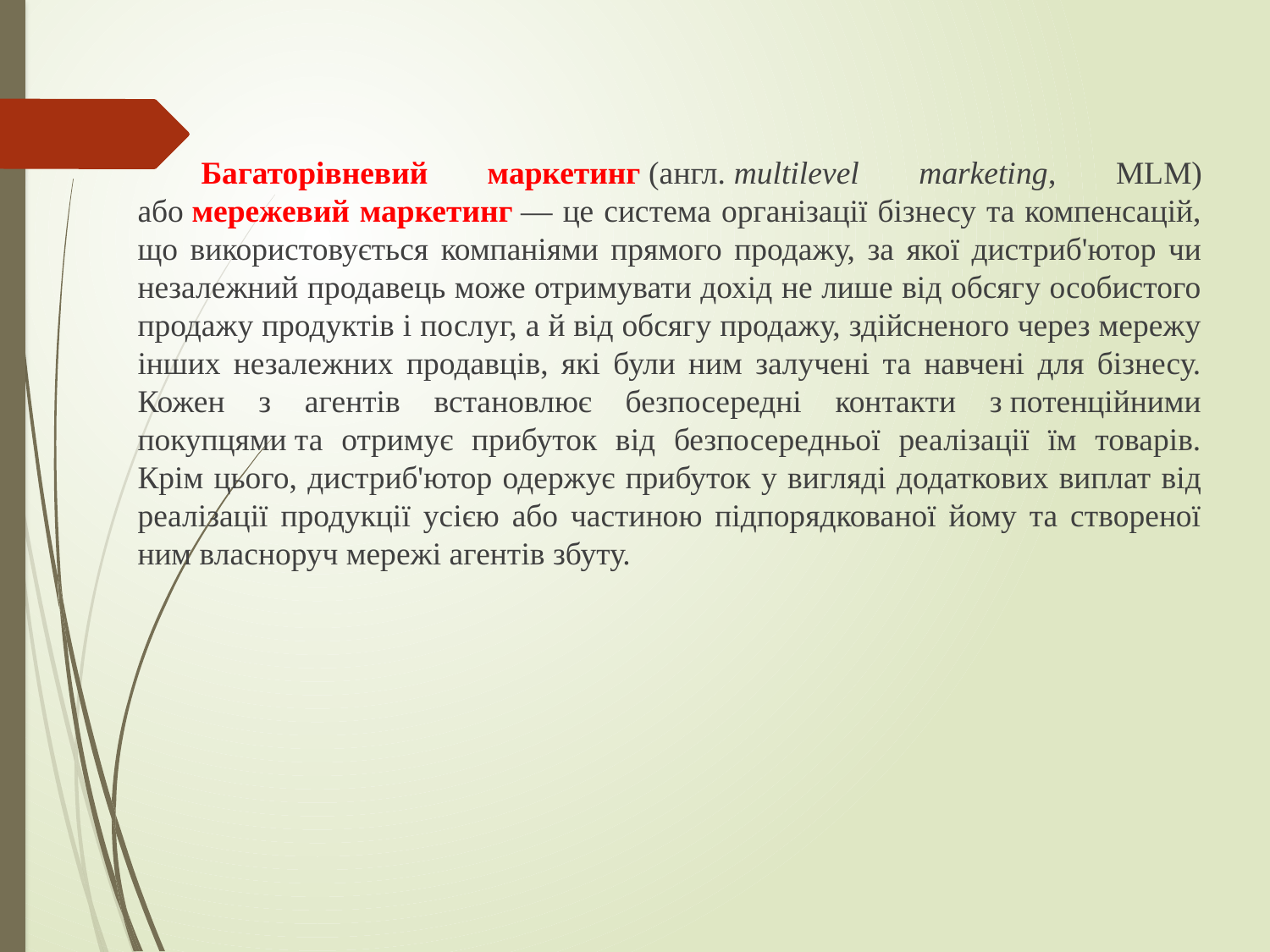

Багаторівневий маркетинг (англ. multilevel marketing, MLM) або мережевий маркетинг — це система організації бізнесу та компенсацій, що використовується компаніями прямого продажу, за якої дистриб'ютор чи незалежний продавець може отримувати дохід не лише від обсягу особистого продажу продуктів і послуг, а й від обсягу продажу, здійсненого через мережу інших незалежних продавців, які були ним залучені та навчені для бізнесу. Кожен з агентів встановлює безпосередні контакти з потенційними покупцями та отримує прибуток від безпосередньої реалізації їм товарів. Крім цього, дистриб'ютор одержує прибуток у вигляді додаткових виплат від реалізації продукції усією або частиною підпорядкованої йому та створеної ним власноруч мережі агентів збуту.